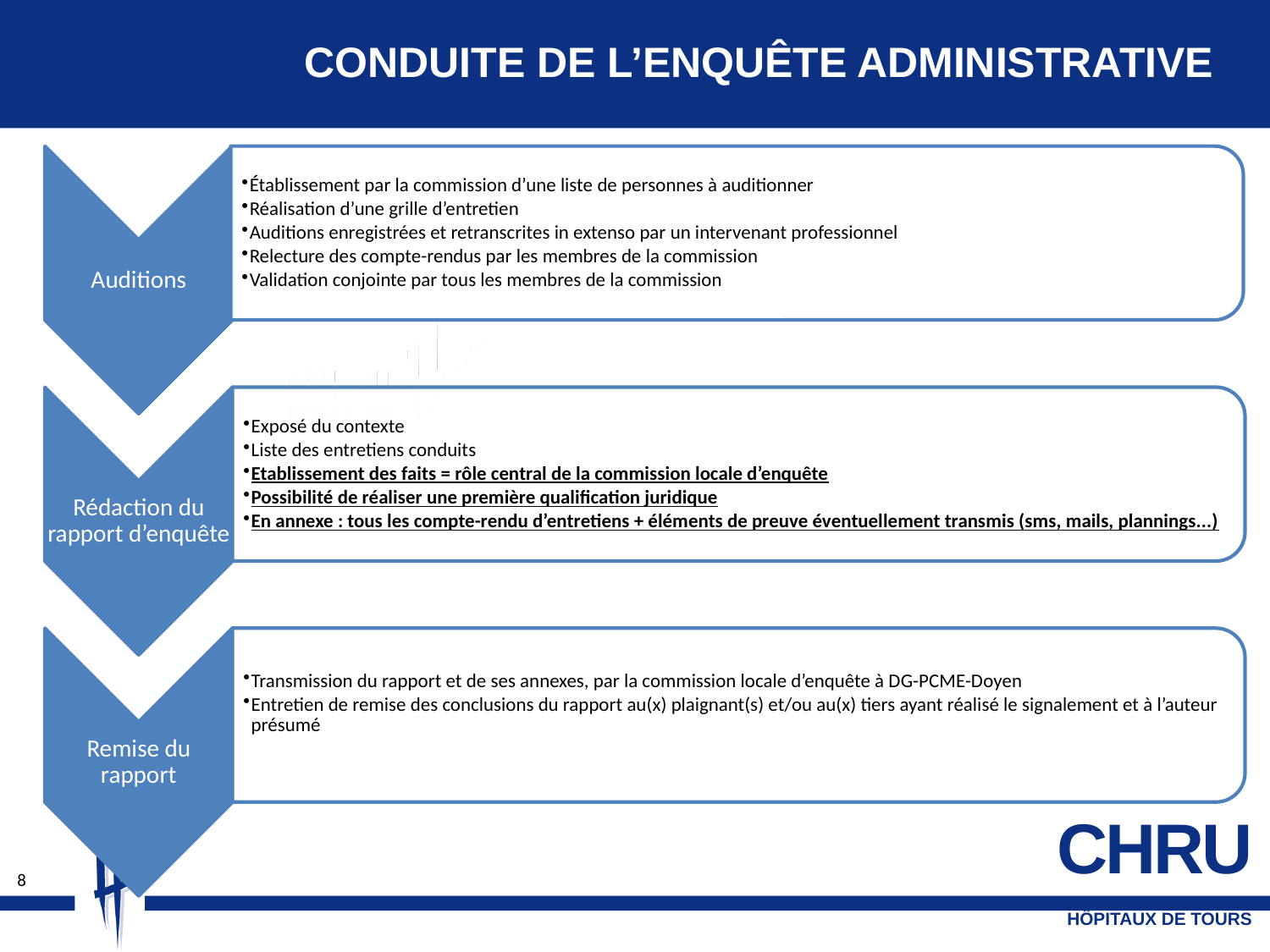

# Conduite de l’enquête administrative
Auditions
Établissement par la commission d’une liste de personnes à auditionner
Réalisation d’une grille d’entretien
Auditions enregistrées et retranscrites in extenso par un intervenant professionnel
Relecture des compte-rendus par les membres de la commission
Validation conjointe par tous les membres de la commission
Rédaction du rapport d’enquête
Exposé du contexte
Liste des entretiens conduits
Etablissement des faits = rôle central de la commission locale d’enquête
Possibilité de réaliser une première qualification juridique
En annexe : tous les compte-rendu d’entretiens + éléments de preuve éventuellement transmis (sms, mails, plannings...)
Remise du rapport
Transmission du rapport et de ses annexes, par la commission locale d’enquête à DG-PCME-Doyen
Entretien de remise des conclusions du rapport au(x) plaignant(s) et/ou au(x) tiers ayant réalisé le signalement et à l’auteur présumé